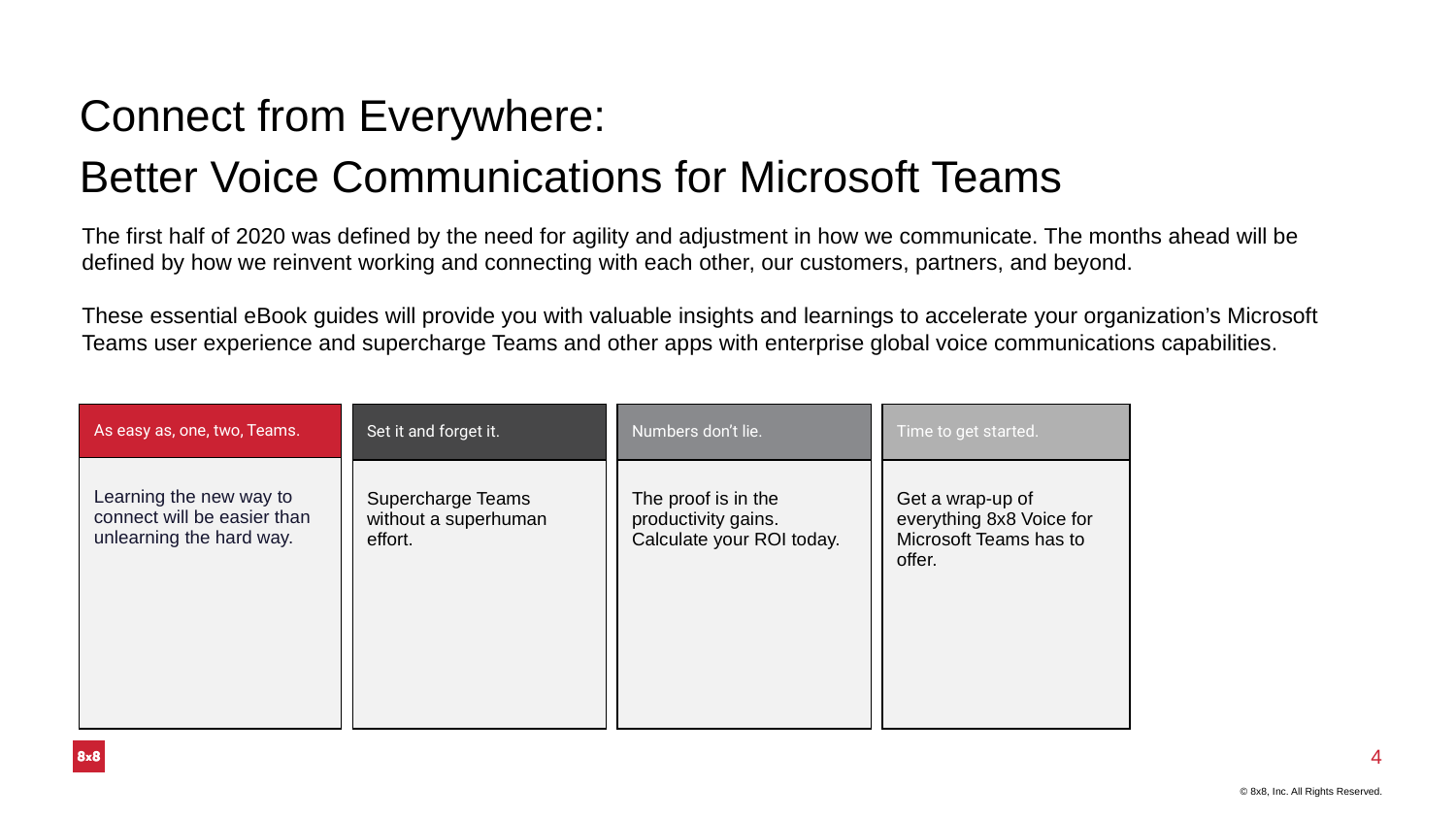

# Connect from Everywhere:
Better Voice Communications for Microsoft Teams
The first half of 2020 was defined by the need for agility and adjustment in how we communicate. The months ahead will be defined by how we reinvent working and connecting with each other, our customers, partners, and beyond.

These essential eBook guides will provide you with valuable insights and learnings to accelerate your organization’s Microsoft Teams user experience and supercharge Teams and other apps with enterprise global voice communications capabilities.
| As easy as, one, two, Teams. |
| --- |
| Learning the new way to connect will be easier than unlearning the hard way. |
| Set it and forget it. |
| --- |
| Supercharge Teams without a superhuman effort. |
| Numbers don’t lie. |
| --- |
| The proof is in the productivity gains. Calculate your ROI today. |
| Time to get started. |
| --- |
| Get a wrap-up of everything 8x8 Voice for Microsoft Teams has to offer. |